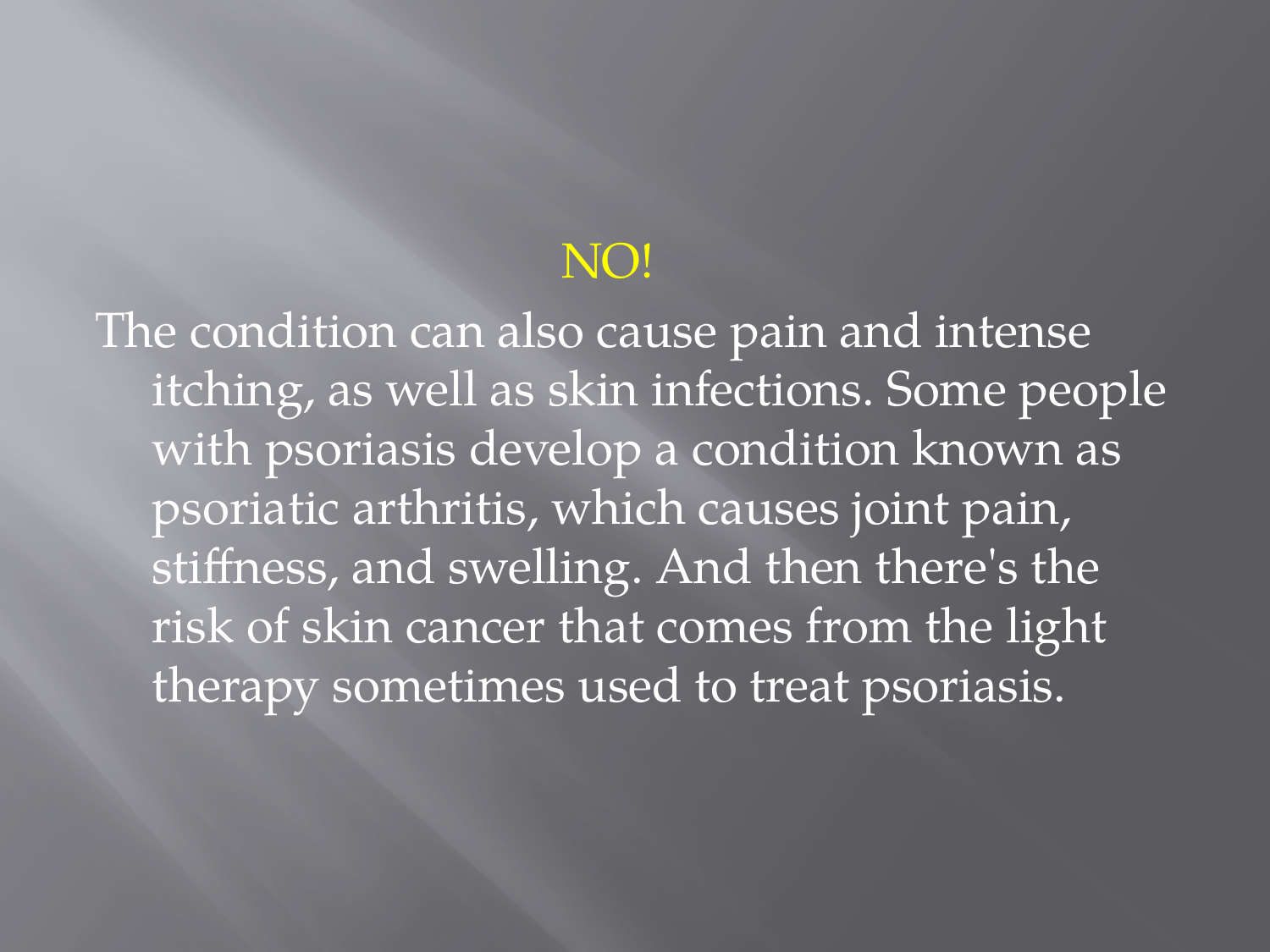

#
                                      NO!
The condition can also cause pain and intense itching, as well as skin infections. Some people with psoriasis develop a condition known as psoriatic arthritis, which causes joint pain, stiffness, and swelling. And then there's the risk of skin cancer that comes from the light therapy sometimes used to treat psoriasis.